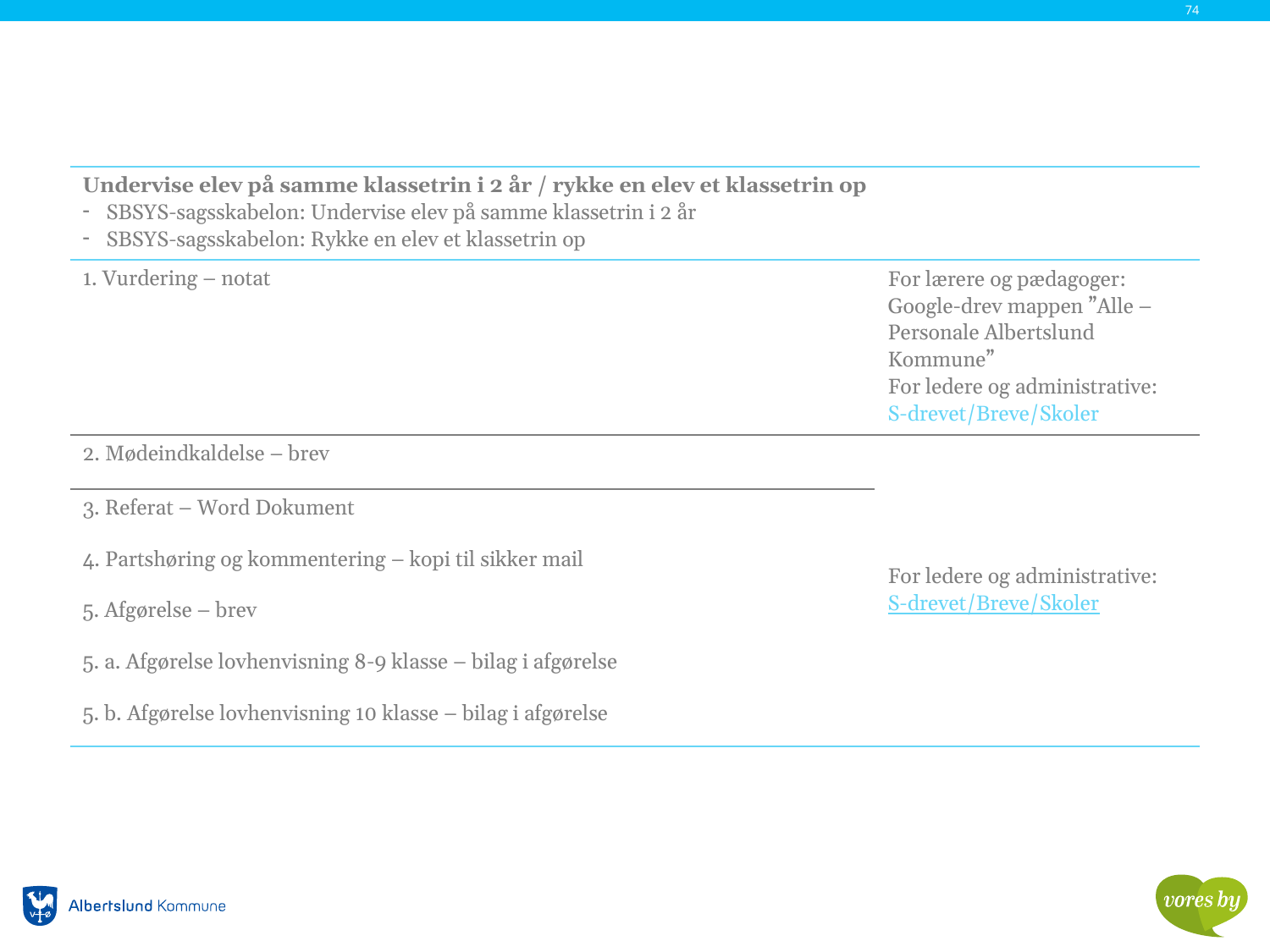

74
| Undervise elev på samme klassetrin i 2 år / rykke en elev et klassetrin op SBSYS-sagsskabelon: Undervise elev på samme klassetrin i 2 år SBSYS-sagsskabelon: Rykke en elev et klassetrin op |  |
| --- | --- |
| 1. Vurdering – notat | For lærere og pædagoger: Google-drev mappen ”Alle – Personale Albertslund Kommune” For ledere og administrative: S-drevet/Breve/Skoler |
| 2. Mødeindkaldelse – brev | For ledere og administrative: S-drevet/Breve/Skoler |
| 3. Referat – Word Dokument |  |
| 4. Partshøring og kommentering – kopi til sikker mail |  |
| 5. Afgørelse – brev |  |
| 5. a. Afgørelse lovhenvisning 8-9 klasse – bilag i afgørelse |  |
| 5. b. Afgørelse lovhenvisning 10 klasse – bilag i afgørelse |  |